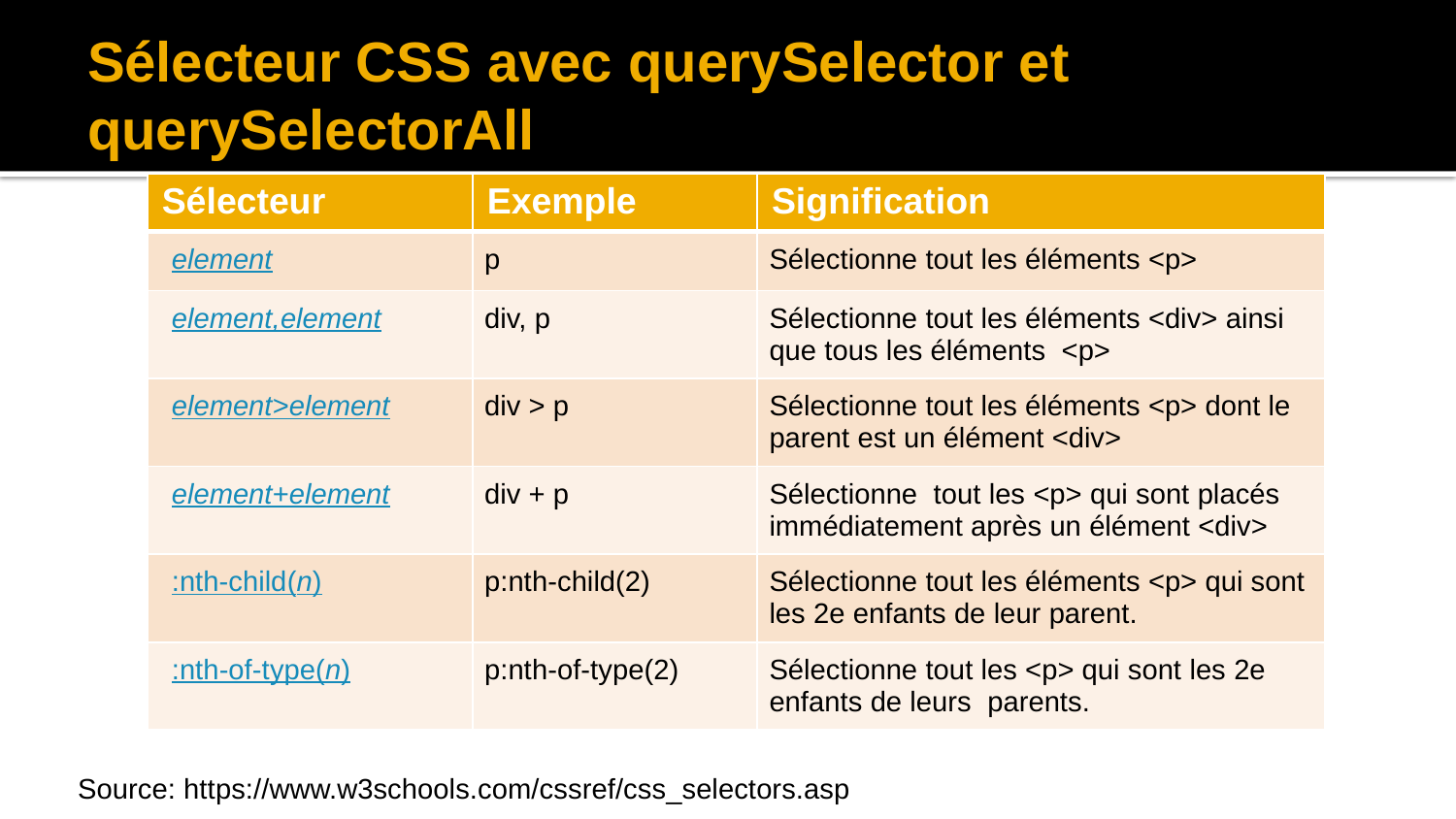

# Sélecteur CSS avec querySelector et querySelectorAll
| Sélecteur | Exemple | Signification |
| --- | --- | --- |
| element | p | Sélectionne tout les éléments <p> |
| element,element | div, p | Sélectionne tout les éléments <div> ainsi que tous les éléments <p> |
| element>element | div > p | Sélectionne tout les éléments <p> dont le parent est un élément <div> |
| element+element | div + p | Sélectionne tout les <p> qui sont placés immédiatement après un élément <div> |
| :nth-child(n) | p:nth-child(2) | Sélectionne tout les éléments <p> qui sont les 2e enfants de leur parent. |
| :nth-of-type(n) | p:nth-of-type(2) | Sélectionne tout les <p> qui sont les 2e enfants de leurs parents. |
Source: https://www.w3schools.com/cssref/css_selectors.asp